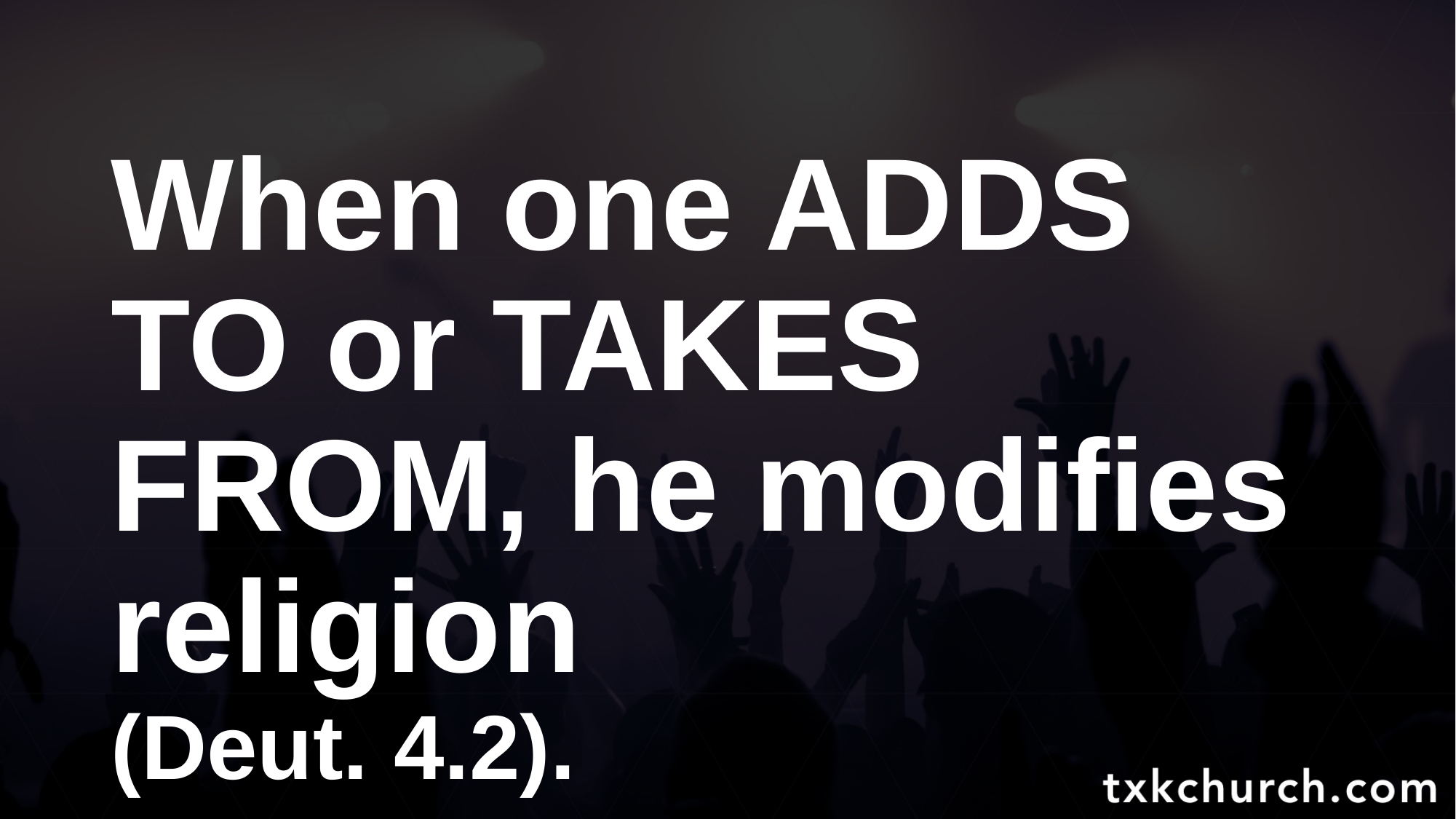

When one ADDS TO or TAKES FROM, he modifies religion
(Deut. 4.2).